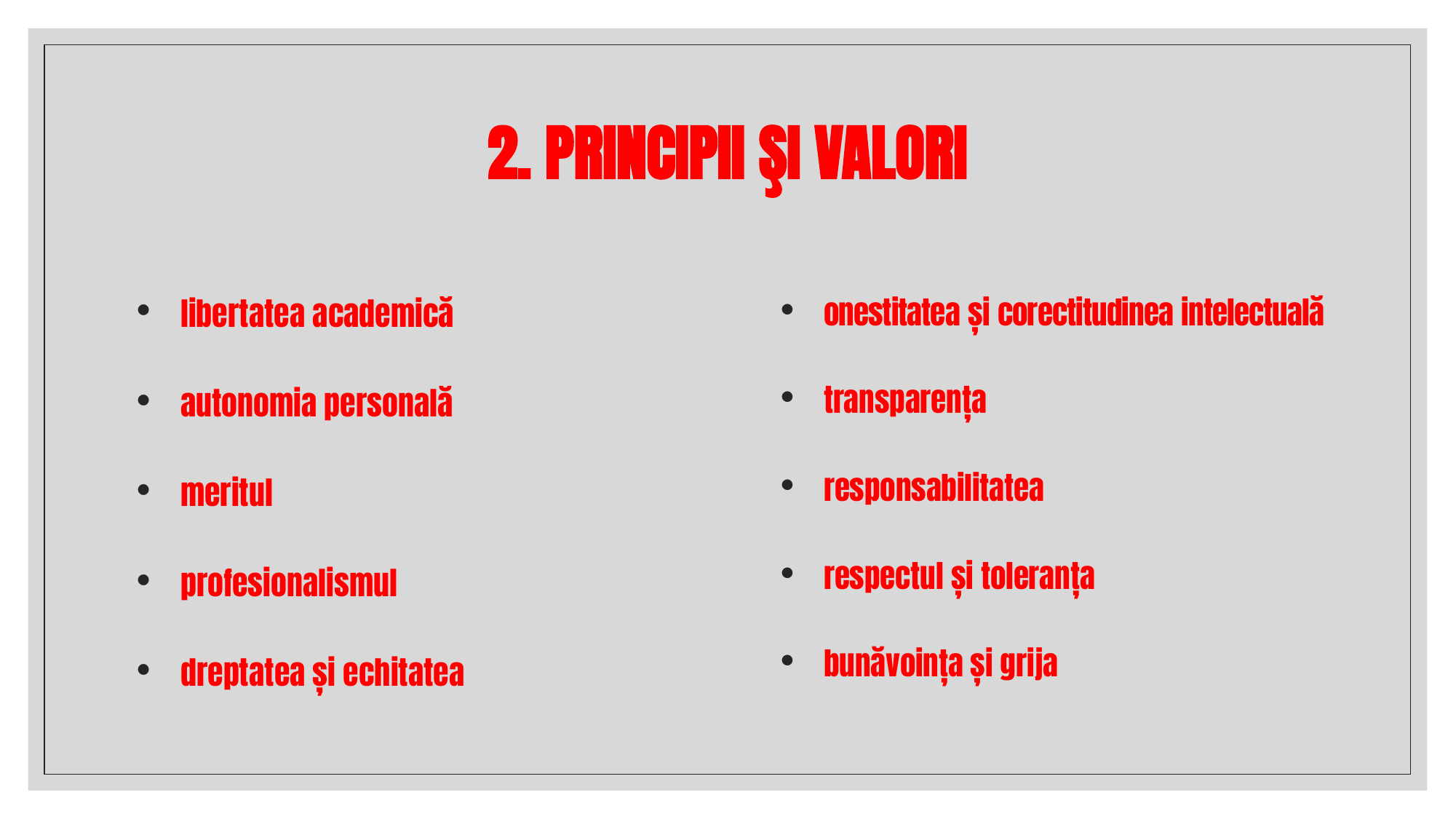

# 2. PRINCIPII ŞI VALORI
libertatea academică
autonomia personală
meritul
profesionalismul
dreptatea și echitatea

onestitatea și corectitudinea intelectuală
transparența
responsabilitatea
respectul și toleranța
bunăvoința și grija